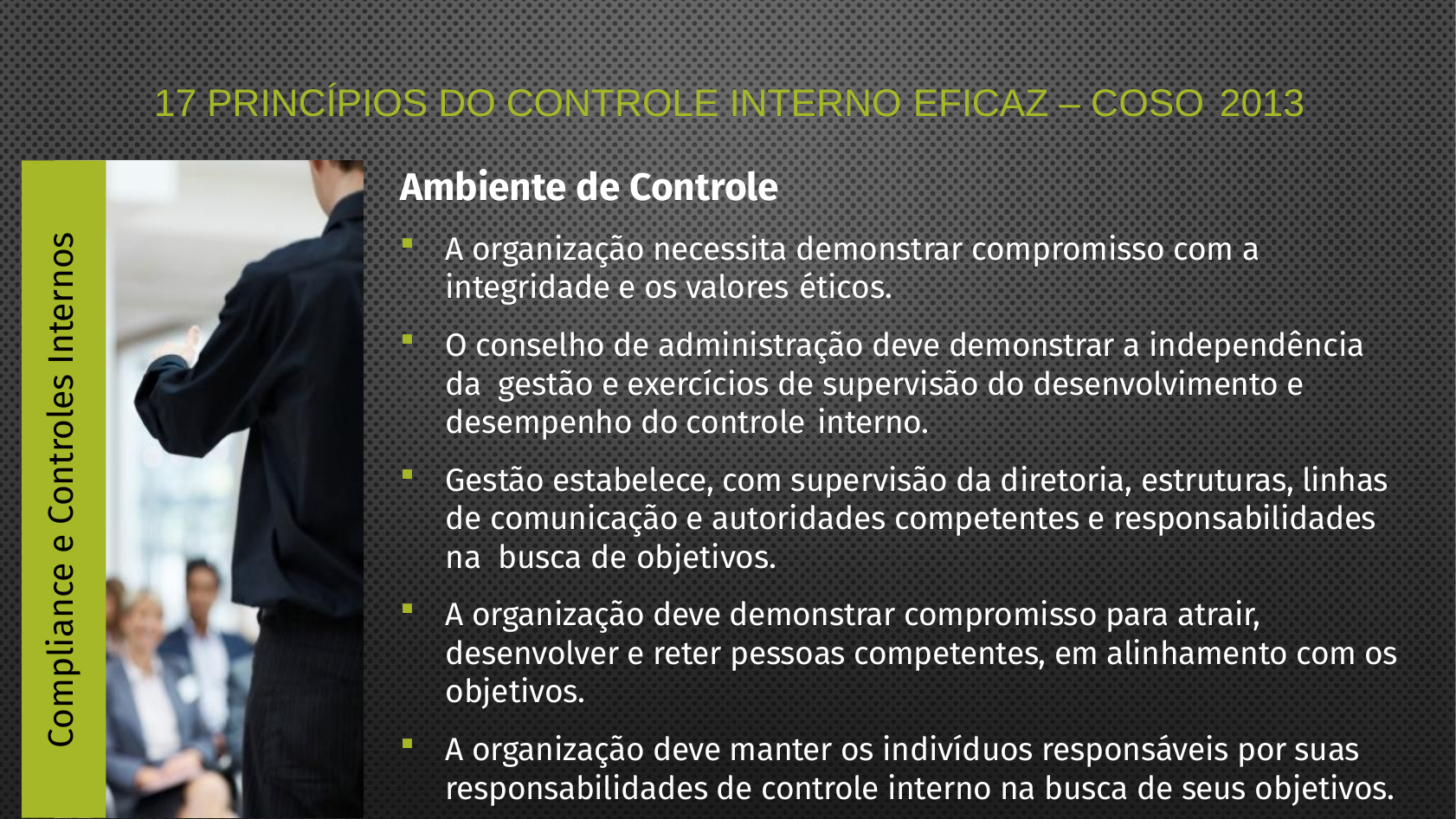

# 17 PRINCÍPIOS DO CONTROLE INTERNO EFICAZ – COSO 2013
Ambiente de Controle
A organização necessita demonstrar compromisso com a integridade e os valores éticos.
O conselho de administração deve demonstrar a independência da  gestão e exercícios de supervisão do desenvolvimento e  desempenho do controle interno.
Gestão estabelece, com supervisão da diretoria, estruturas, linhas  de comunicação e autoridades competentes e responsabilidades na  busca de objetivos.
A organização deve demonstrar compromisso para atrair,  desenvolver e reter pessoas competentes, em alinhamento com os  objetivos.
A organização deve manter os indivíduos responsáveis por suas  responsabilidades de controle interno na busca de seus objetivos.

Compliance e Controles Internos